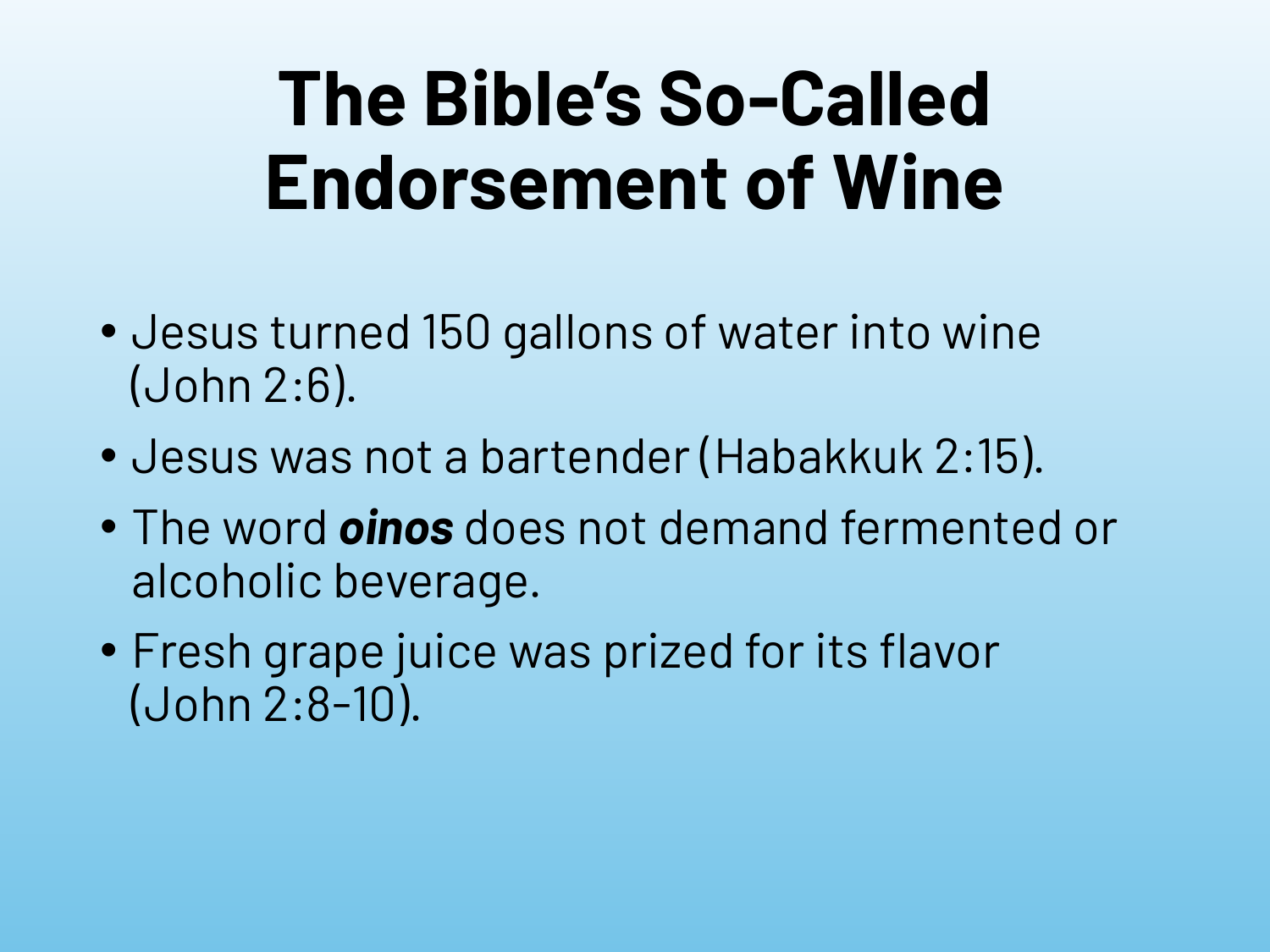

# The Bible’s So-Called Endorsement of Wine
Jesus turned 150 gallons of water into wine
(John 2:6).
Jesus was not a bartender (Habakkuk 2:15).
The word oinos does not demand fermented or alcoholic beverage.
Fresh grape juice was prized for its flavor
(John 2:8-10).